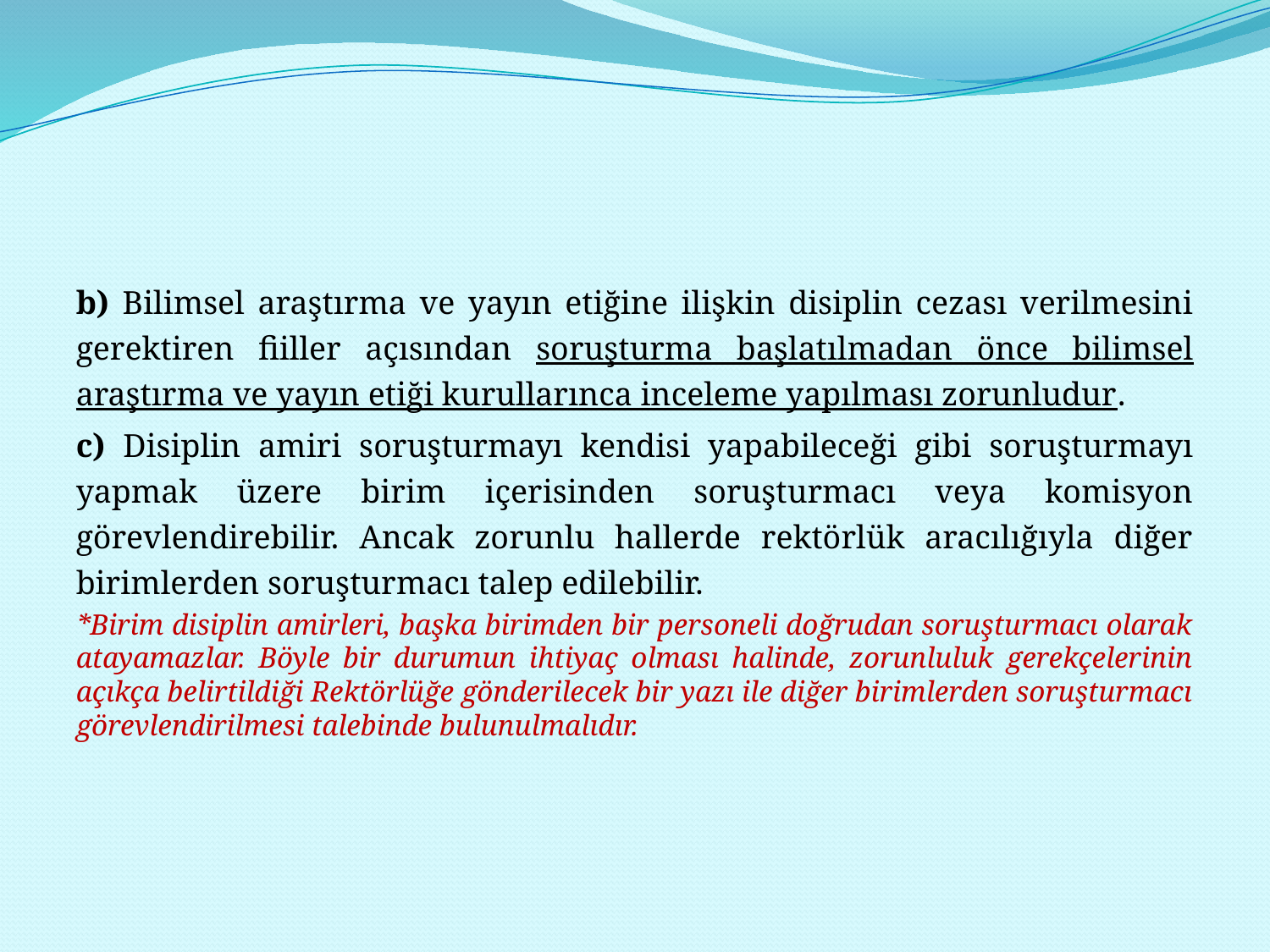

#
b) Bilimsel araştırma ve yayın etiğine ilişkin disiplin cezası verilmesini gerektiren fiiller açısından soruşturma başlatılmadan önce bilimsel araştırma ve yayın etiği kurullarınca inceleme yapılması zorunludur.
c) Disiplin amiri soruşturmayı kendisi yapabileceği gibi soruşturmayı yapmak üzere birim içerisinden soruşturmacı veya komisyon görevlendirebilir. Ancak zorunlu hallerde rektörlük aracılığıyla diğer birimlerden soruşturmacı talep edilebilir.
*Birim disiplin amirleri, başka birimden bir personeli doğrudan soruşturmacı olarak atayamazlar. Böyle bir durumun ihtiyaç olması halinde, zorunluluk gerekçelerinin açıkça belirtildiği Rektörlüğe gönderilecek bir yazı ile diğer birimlerden soruşturmacı görevlendirilmesi talebinde bulunulmalıdır.